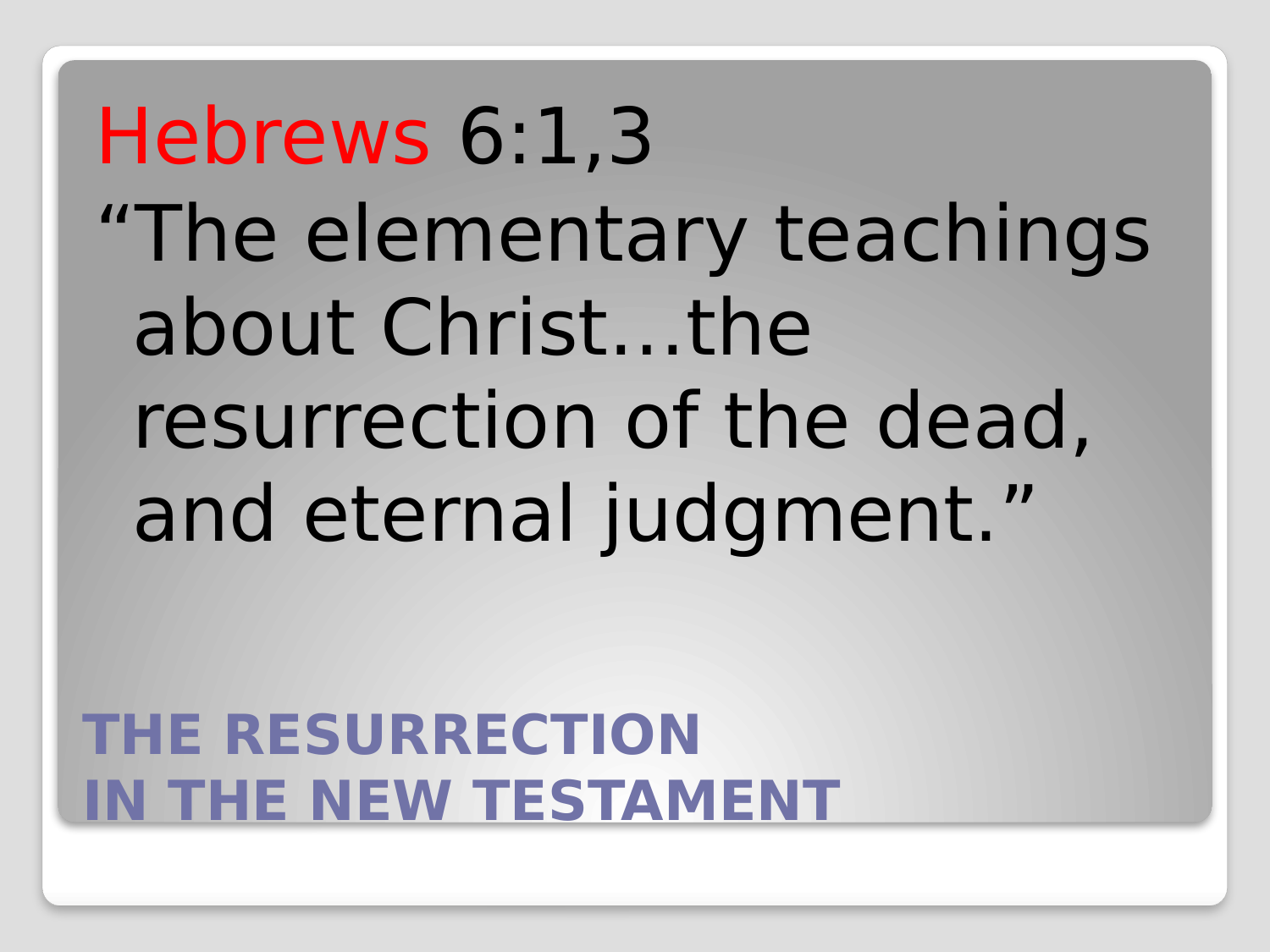

Hebrews 6:1,3
“The elementary teachings about Christ…the resurrection of the dead, and eternal judgment.”
# THE RESURRECTION IN THE NEW TESTAMENT